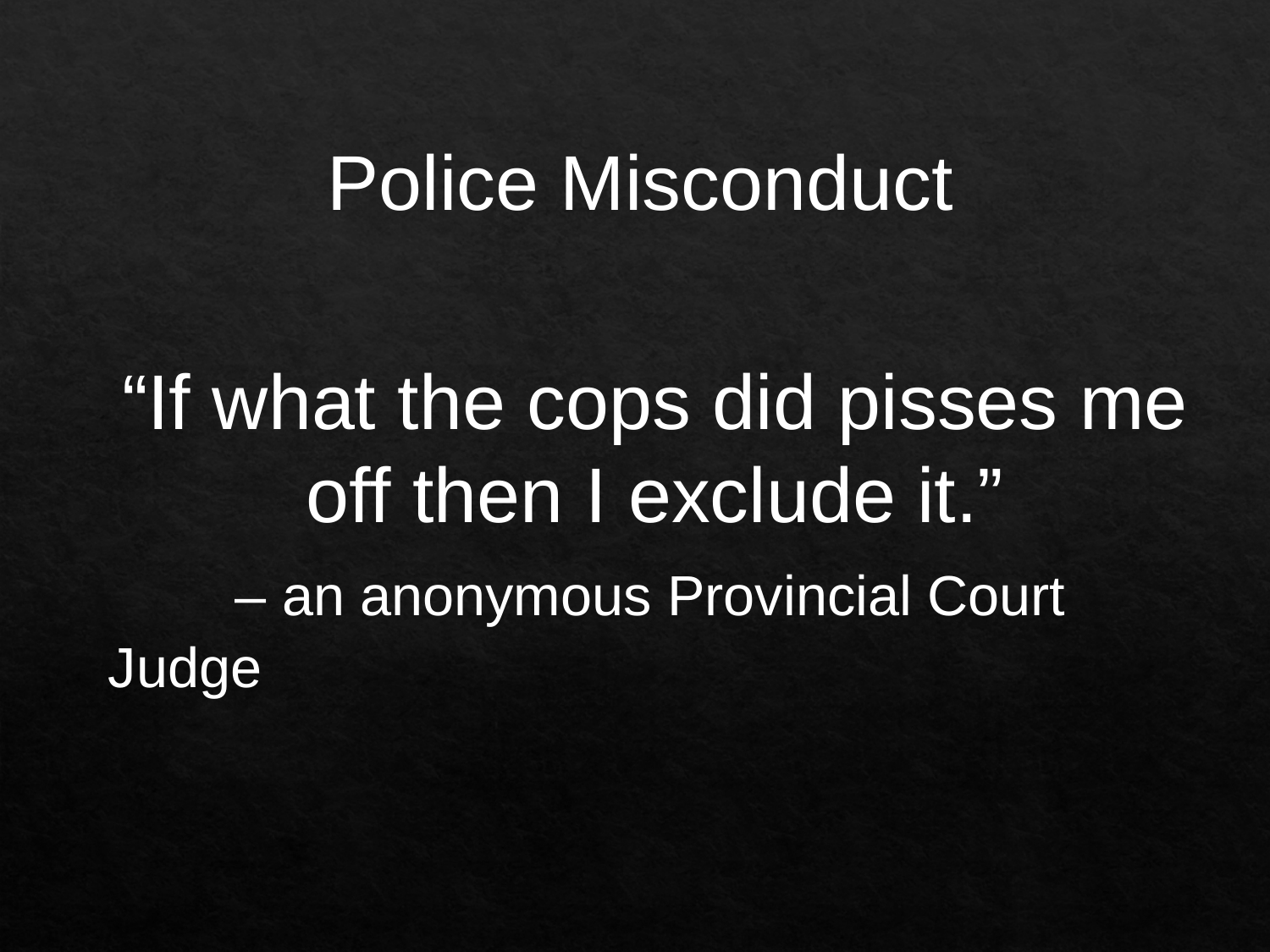

Police Misconduct
“If what the cops did pisses me off then I exclude it.”
 	– an anonymous Provincial Court Judge